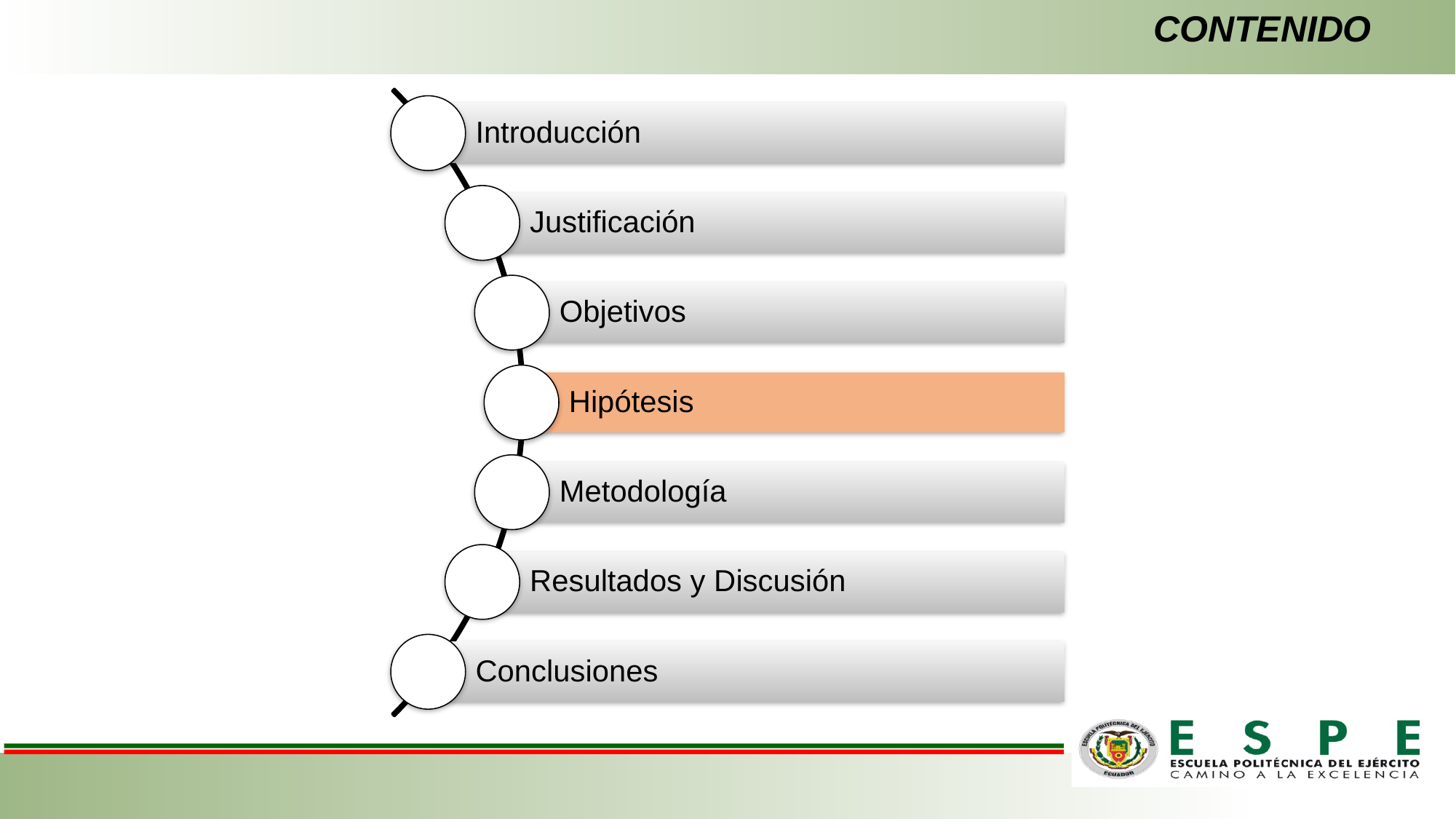

# CONTENIDO
Introducción
Justificación
Objetivos
Hipótesis
Metodología
Resultados y Discusión
Conclusiones